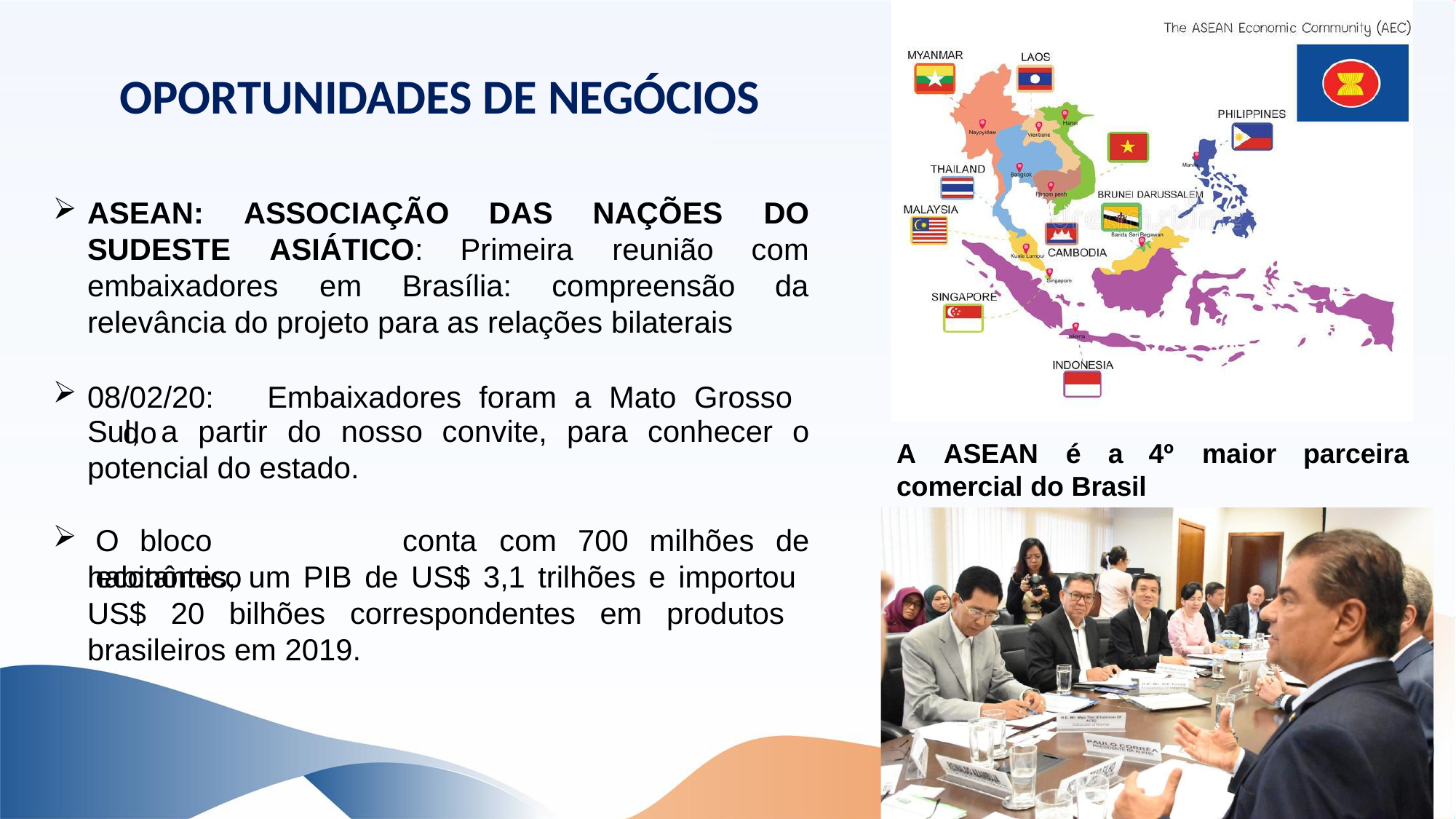

# OPORTUNIDADES DE NEGÓCIOS
ASEAN:
SUDESTE
ASSOCIAÇÃO
ASIÁTICO:
DAS
Primeira
NAÇÕES	DO
reunião	com
da
embaixadores	em	Brasília:	compreensão
relevância do projeto para as relações bilaterais

08/02/20:	Embaixadores	foram	a	Mato	Grosso	do
Sul,	a	partir	do	nosso	convite,	para	conhecer	o
A	ASEAN	é	a
comercial do Brasil
4º	maior	parceira
potencial do estado.

O	bloco	econômico
conta	com	700	milhões	de
habitantes, um PIB de US$ 3,1 trilhões e importou  US$ 20 bilhões correspondentes em produtos  brasileiros em 2019.